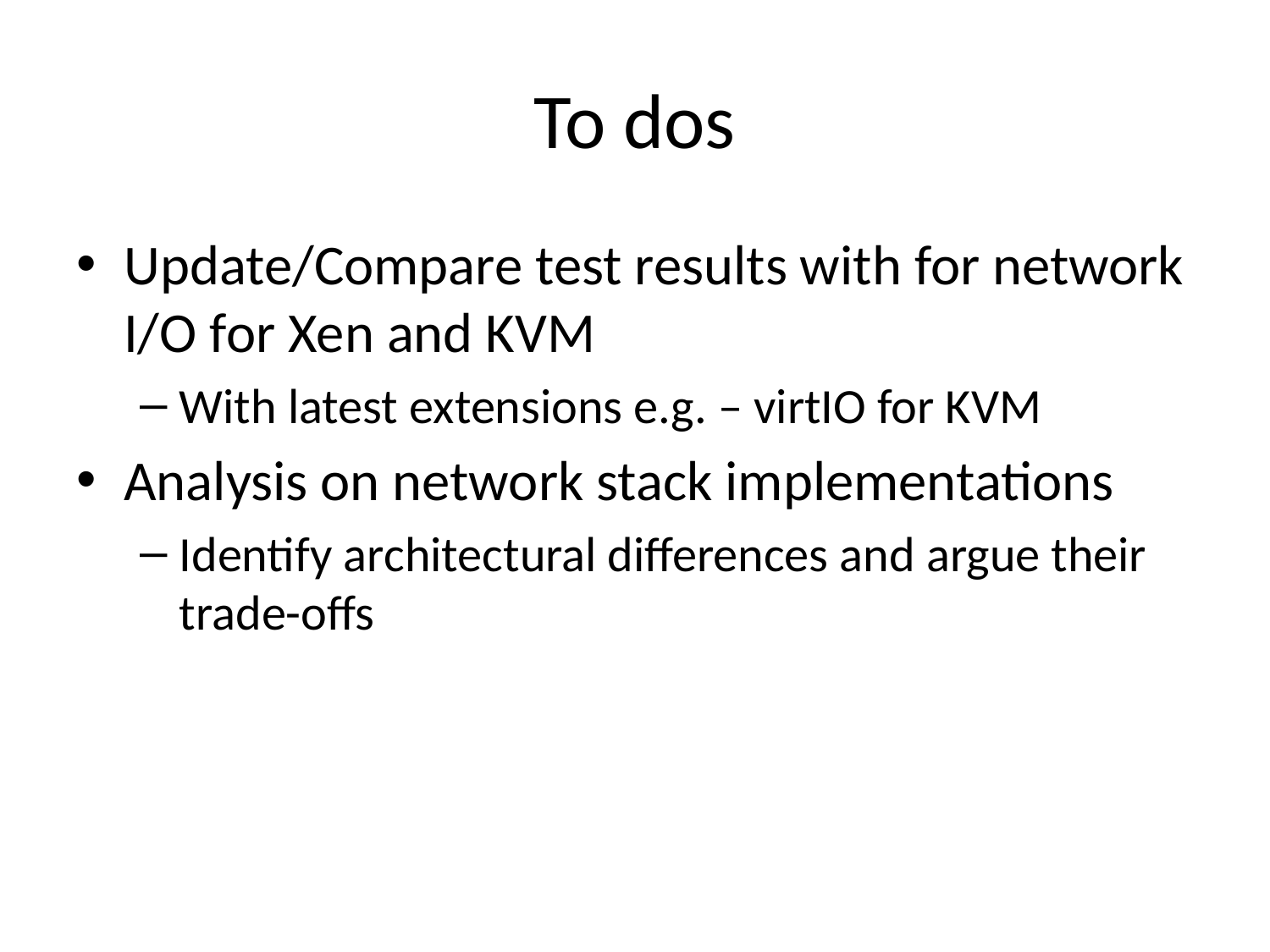

# To dos
Update/Compare test results with for network I/O for Xen and KVM
With latest extensions e.g. – virtIO for KVM
Analysis on network stack implementations
Identify architectural differences and argue their trade-offs